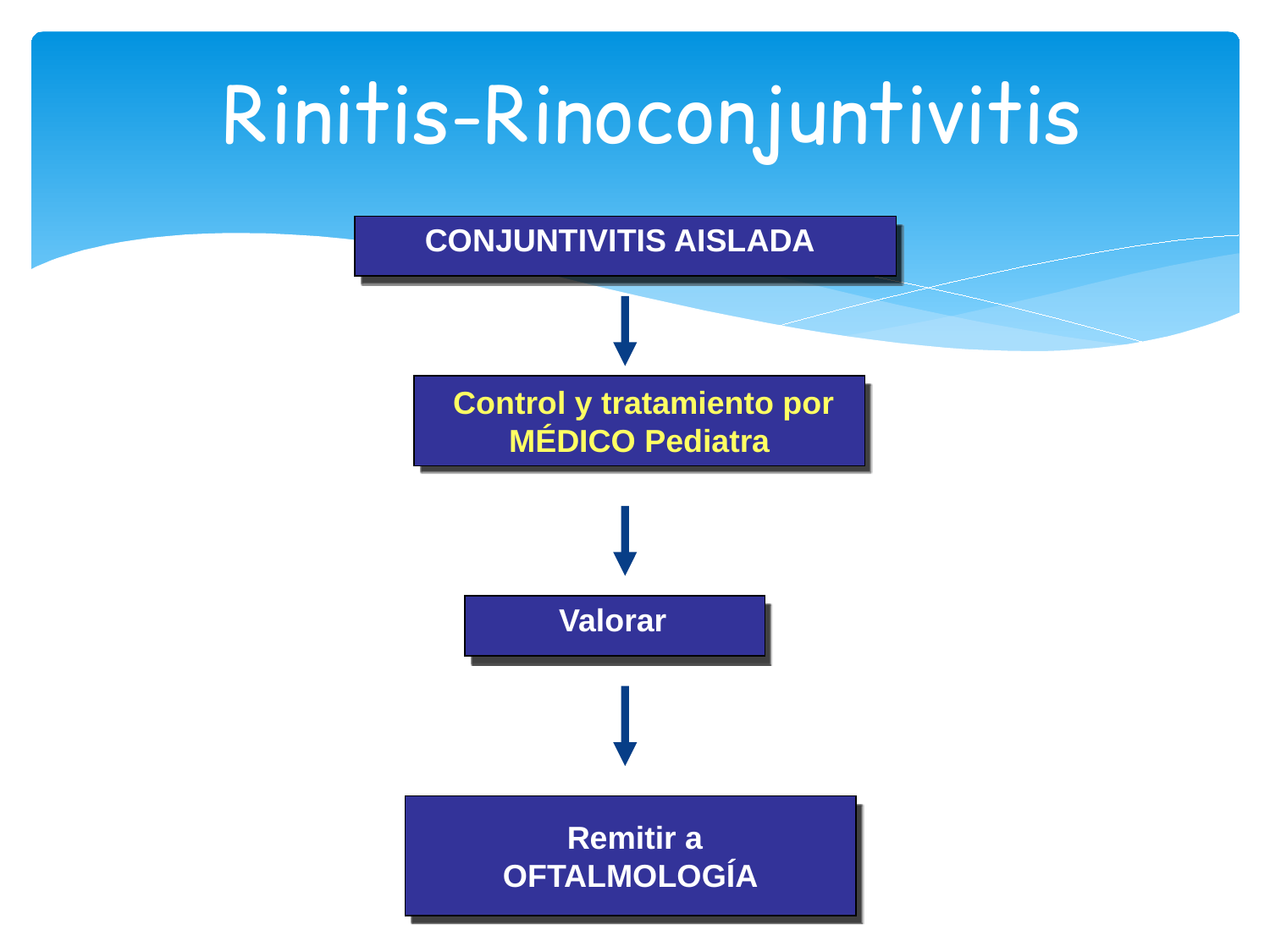

# Rinitis-Rinoconjuntivitis

CONJUNTIVITIS AISLADA

 Control y tratamiento por
MÉDICO Pediatra

Valorar

 Remitir a
OFTALMOLOGÍA
60